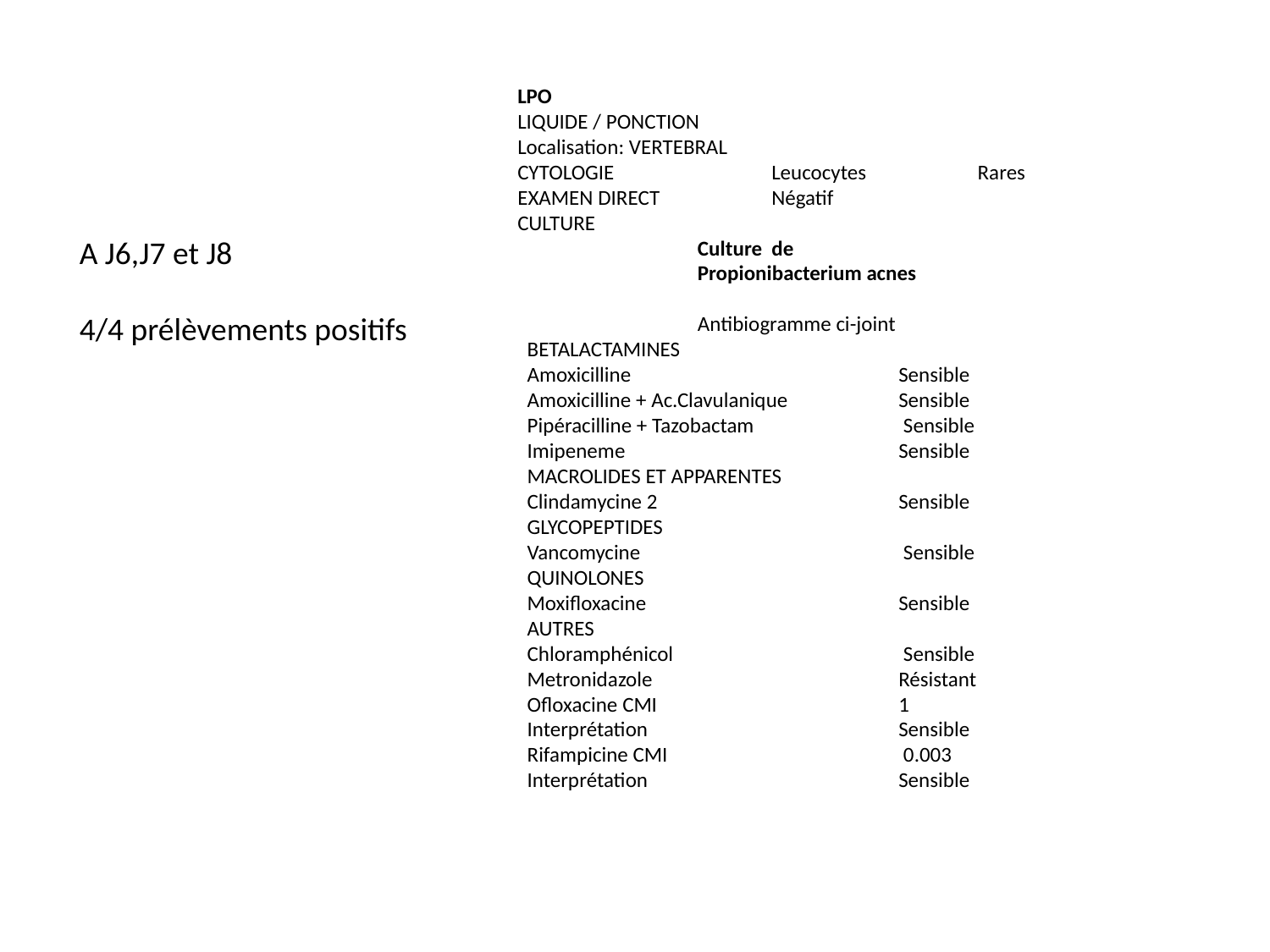

LPO
LIQUIDE / PONCTION
Localisation: VERTEBRAL
CYTOLOGIE 		Leucocytes                       Rares
EXAMEN DIRECT 	Négatif
CULTURE
                                     Culture  de
                                     Propionibacterium acnes

                                     Antibiogramme ci-joint
  BETALACTAMINES
  Amoxicilline                       		Sensible
  Amoxicilline + Ac.Clavulanique     	Sensible
  Pipéracilline + Tazobactam        	 Sensible
  Imipeneme                          		Sensible
  MACROLIDES ET APPARENTES
  Clindamycine 2                     		Sensible
  GLYCOPEPTIDES
  Vancomycine                       		 Sensible
  QUINOLONES
  Moxifloxacine                      		Sensible
  AUTRES
  Chloramphénicol                   		 Sensible
  Metronidazole                      		Résistant
  Ofloxacine CMI                    		1
  Interprétation                     		Sensible
  Rifampicine CMI                 		 0.003
  Interprétation                     		Sensible

A J6,J7 et J8

4/4 prélèvements positifs